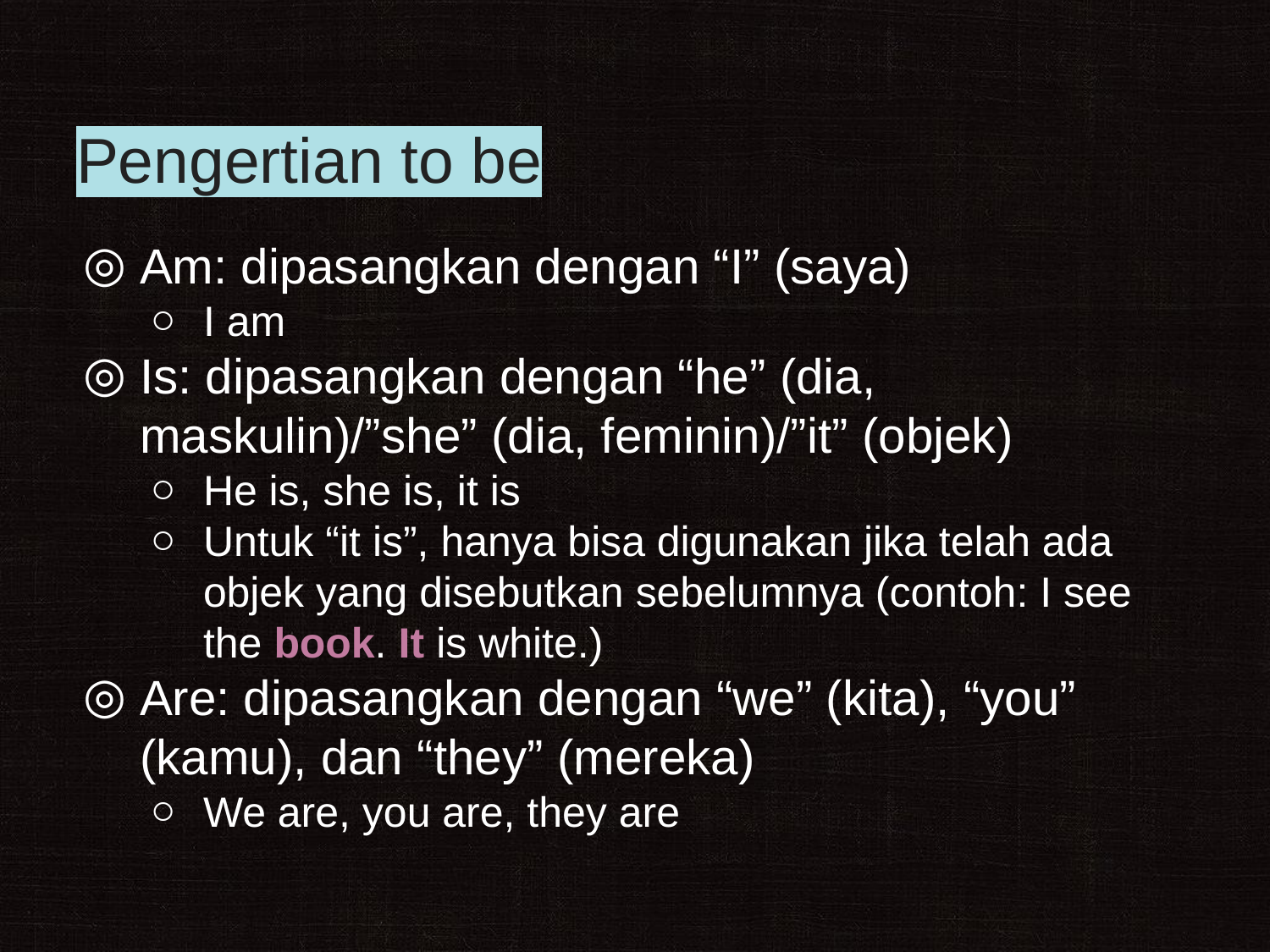

# Pengertian to be
Am: dipasangkan dengan “I” (saya)
I am
Is: dipasangkan dengan “he” (dia, maskulin)/”she” (dia, feminin)/”it” (objek)
He is, she is, it is
Untuk “it is”, hanya bisa digunakan jika telah ada objek yang disebutkan sebelumnya (contoh: I see the book. It is white.)
Are: dipasangkan dengan “we” (kita), “you” (kamu), dan “they” (mereka)
We are, you are, they are